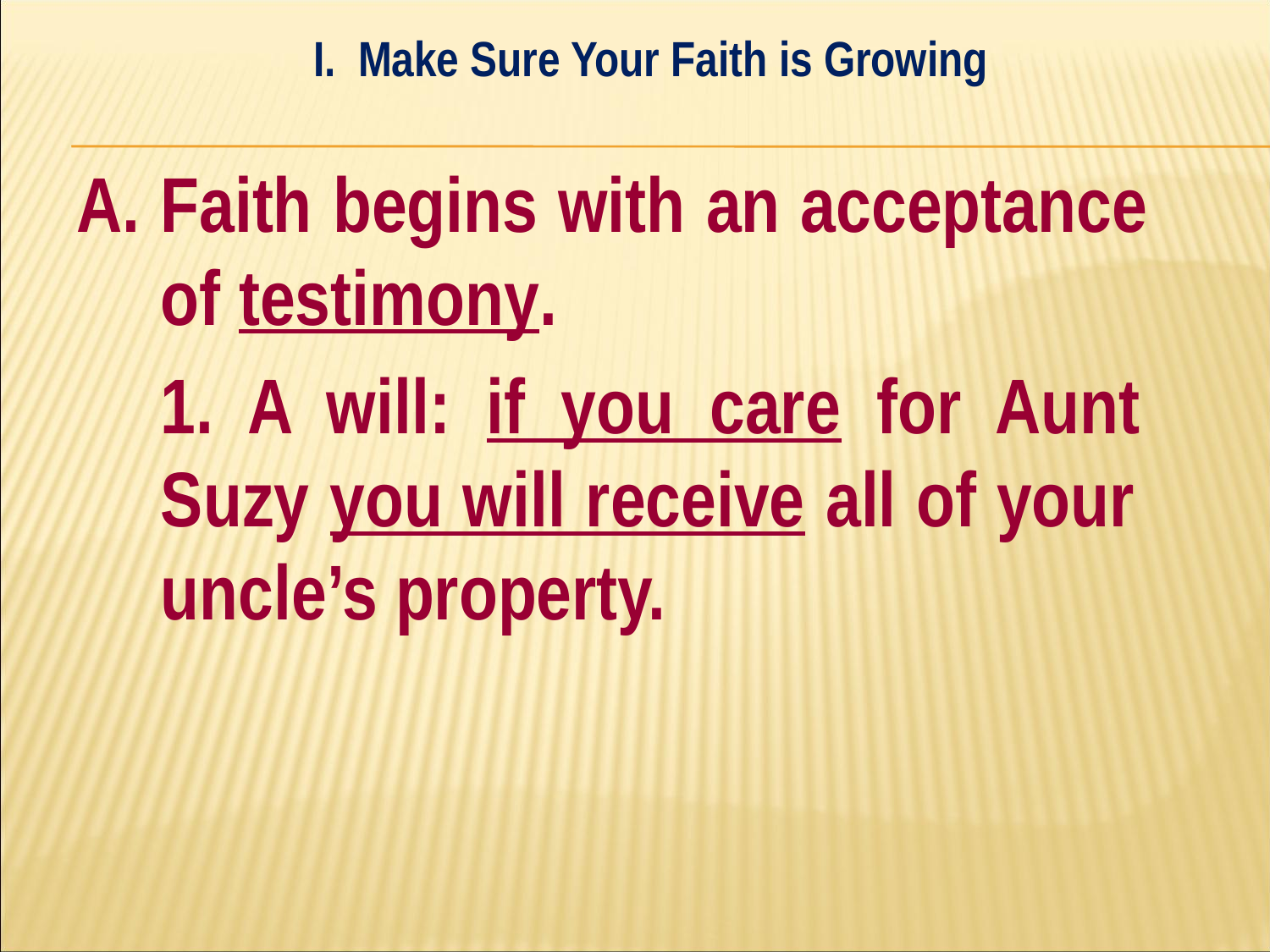

I.  Make Sure Your Faith is Growing
#
A. Faith begins with an acceptance 	of testimony.
	1. A will: if you care for Aunt 	Suzy you will receive all of your 	uncle’s property.